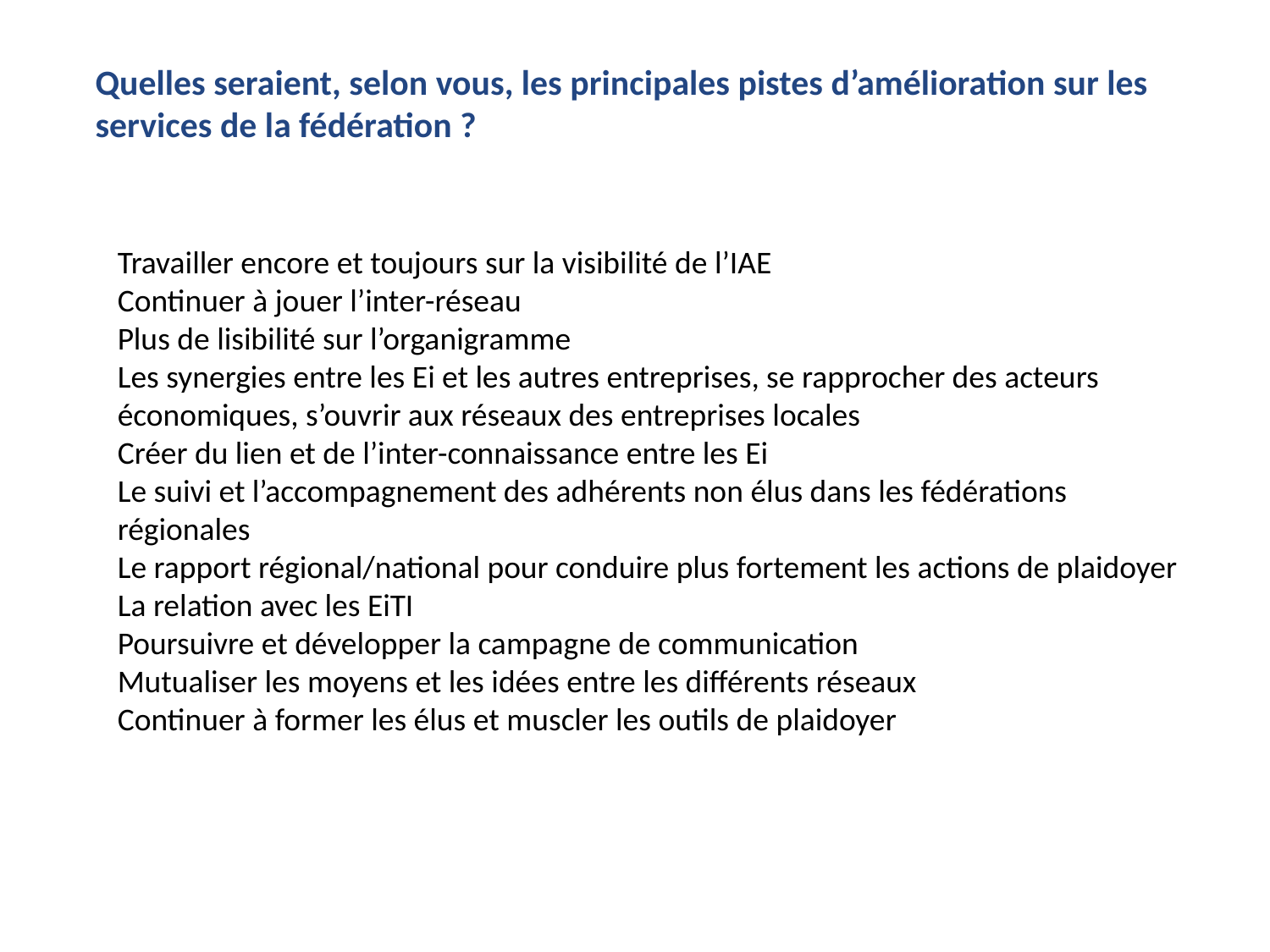

Quelles seraient, selon vous, les principales pistes d’amélioration sur les services de la fédération ?
Travailler encore et toujours sur la visibilité de l’IAE
Continuer à jouer l’inter-réseau
Plus de lisibilité sur l’organigramme
Les synergies entre les Ei et les autres entreprises, se rapprocher des acteurs économiques, s’ouvrir aux réseaux des entreprises locales
Créer du lien et de l’inter-connaissance entre les Ei
Le suivi et l’accompagnement des adhérents non élus dans les fédérations régionales
Le rapport régional/national pour conduire plus fortement les actions de plaidoyer
La relation avec les EiTI
Poursuivre et développer la campagne de communication
Mutualiser les moyens et les idées entre les différents réseaux
Continuer à former les élus et muscler les outils de plaidoyer